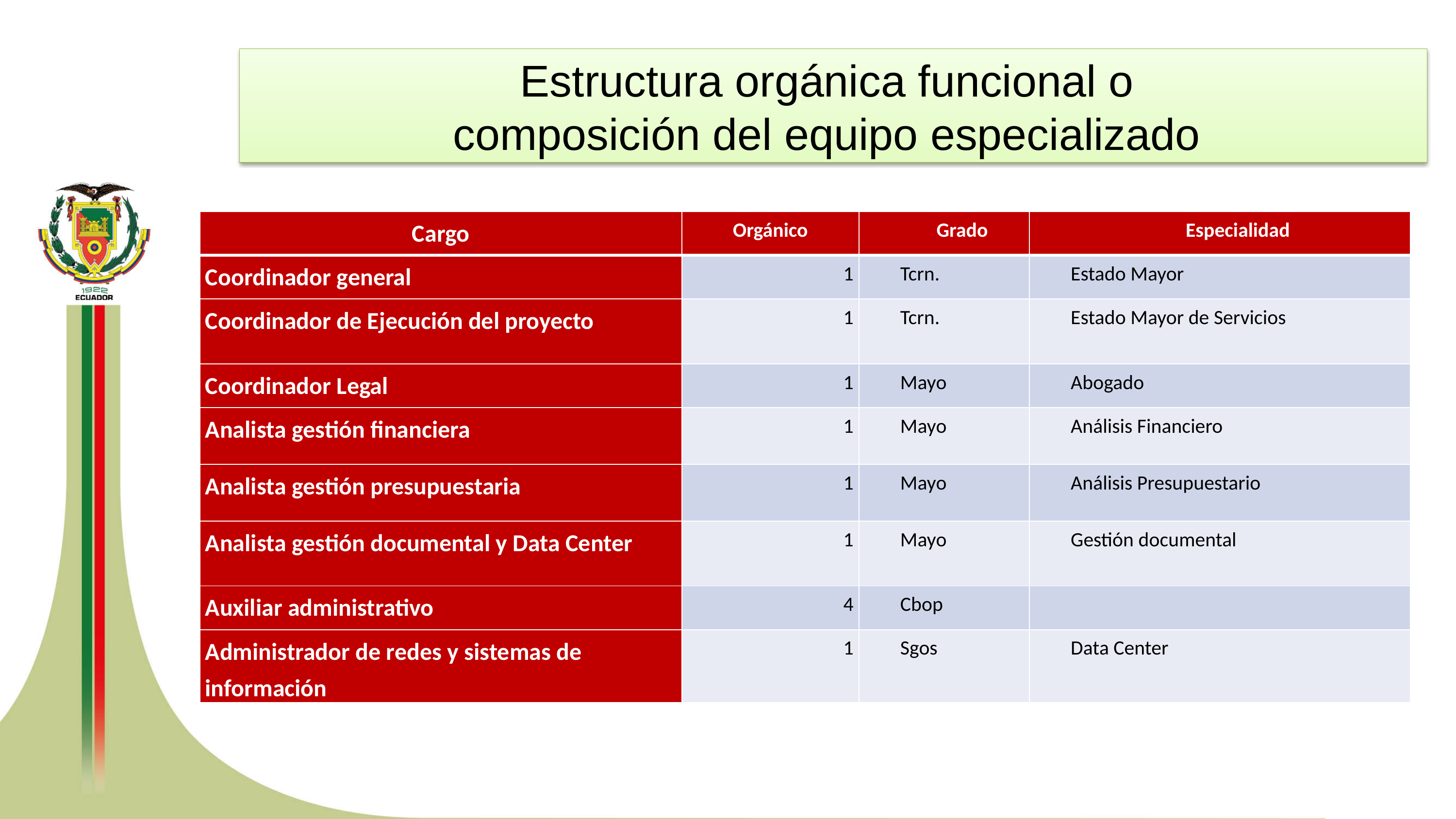

Estructura orgánica funcional o
composición del equipo especializado
| Cargo | Orgánico | Grado | Especialidad |
| --- | --- | --- | --- |
| Coordinador general | 1 | Tcrn. | Estado Mayor |
| Coordinador de Ejecución del proyecto | 1 | Tcrn. | Estado Mayor de Servicios |
| Coordinador Legal | 1 | Mayo | Abogado |
| Analista gestión financiera | 1 | Mayo | Análisis Financiero |
| Analista gestión presupuestaria | 1 | Mayo | Análisis Presupuestario |
| Analista gestión documental y Data Center | 1 | Mayo | Gestión documental |
| Auxiliar administrativo | 4 | Cbop |  |
| Administrador de redes y sistemas de información | 1 | Sgos | Data Center |